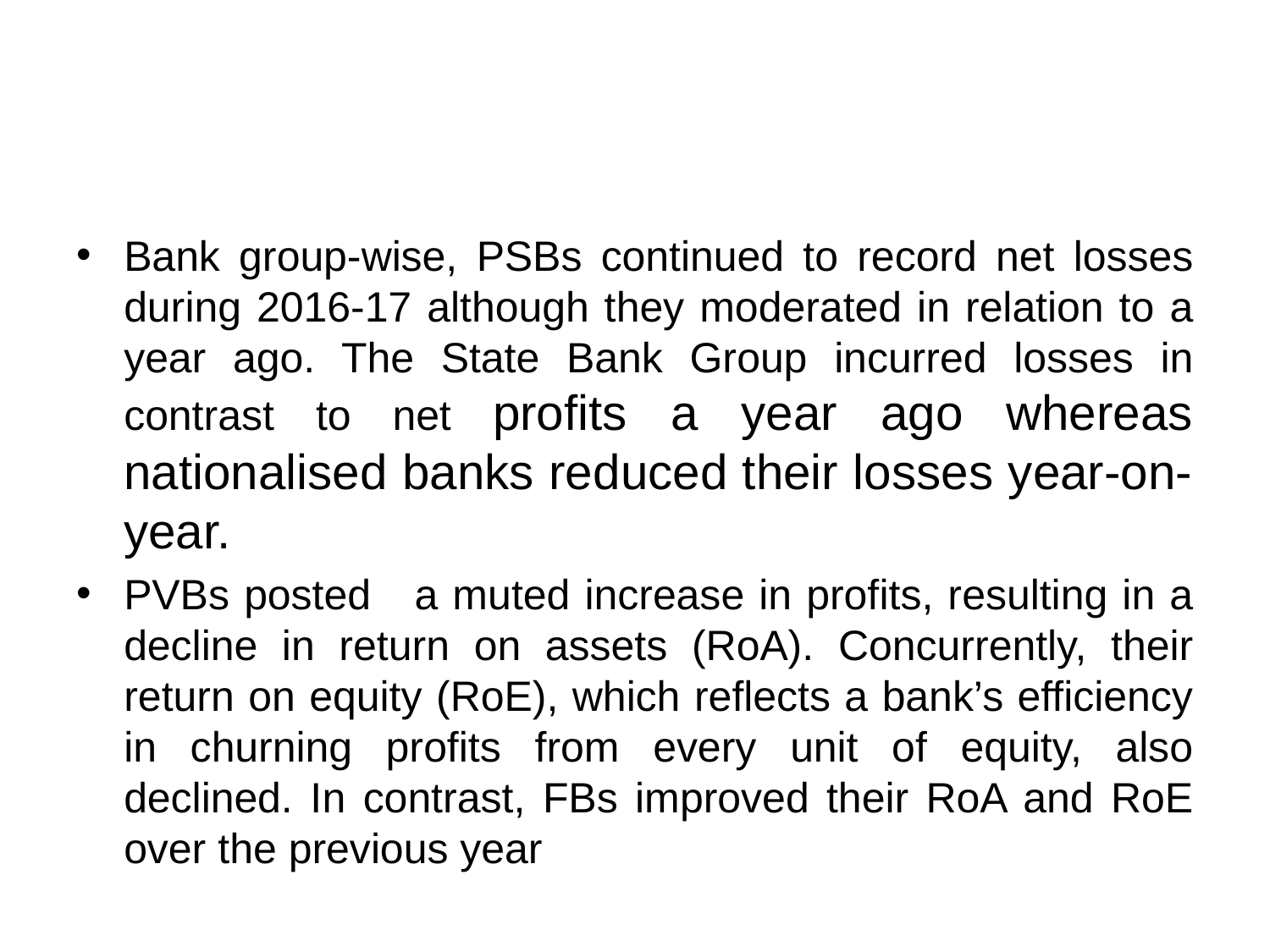

Bank group-wise, PSBs continued to record net losses during 2016-17 although they moderated in relation to a year ago. The State Bank Group incurred losses in contrast to net profits a year ago whereas nationalised banks reduced their losses year-on-year.
PVBs posted   a muted increase in profits, resulting in a decline in return on assets (RoA). Concurrently, their return on equity (RoE), which reflects a bank’s efficiency in churning profits from every unit of equity, also declined. In contrast, FBs improved their RoA and RoE over the previous year